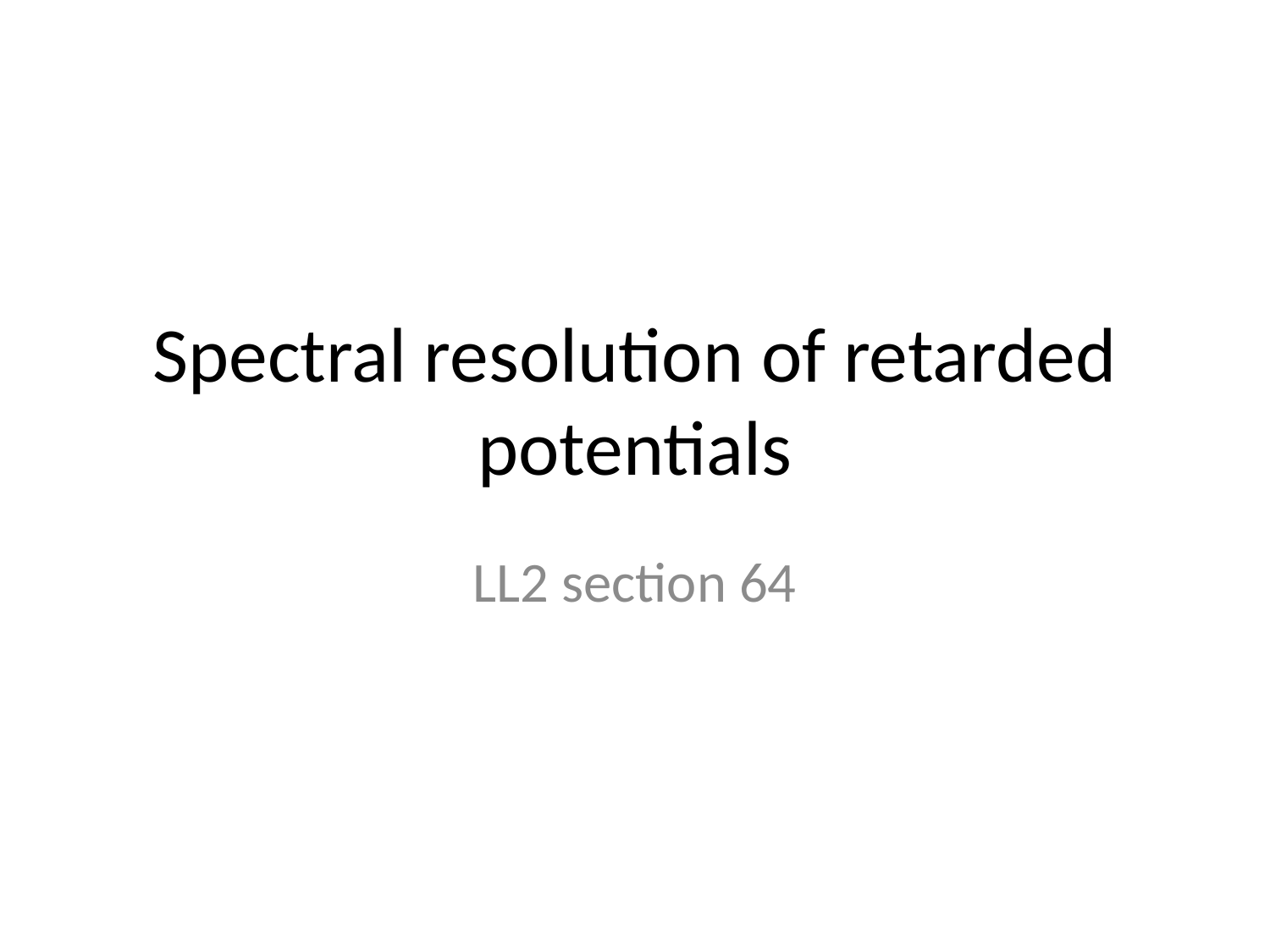

# Spectral resolution of retarded potentials
LL2 section 64